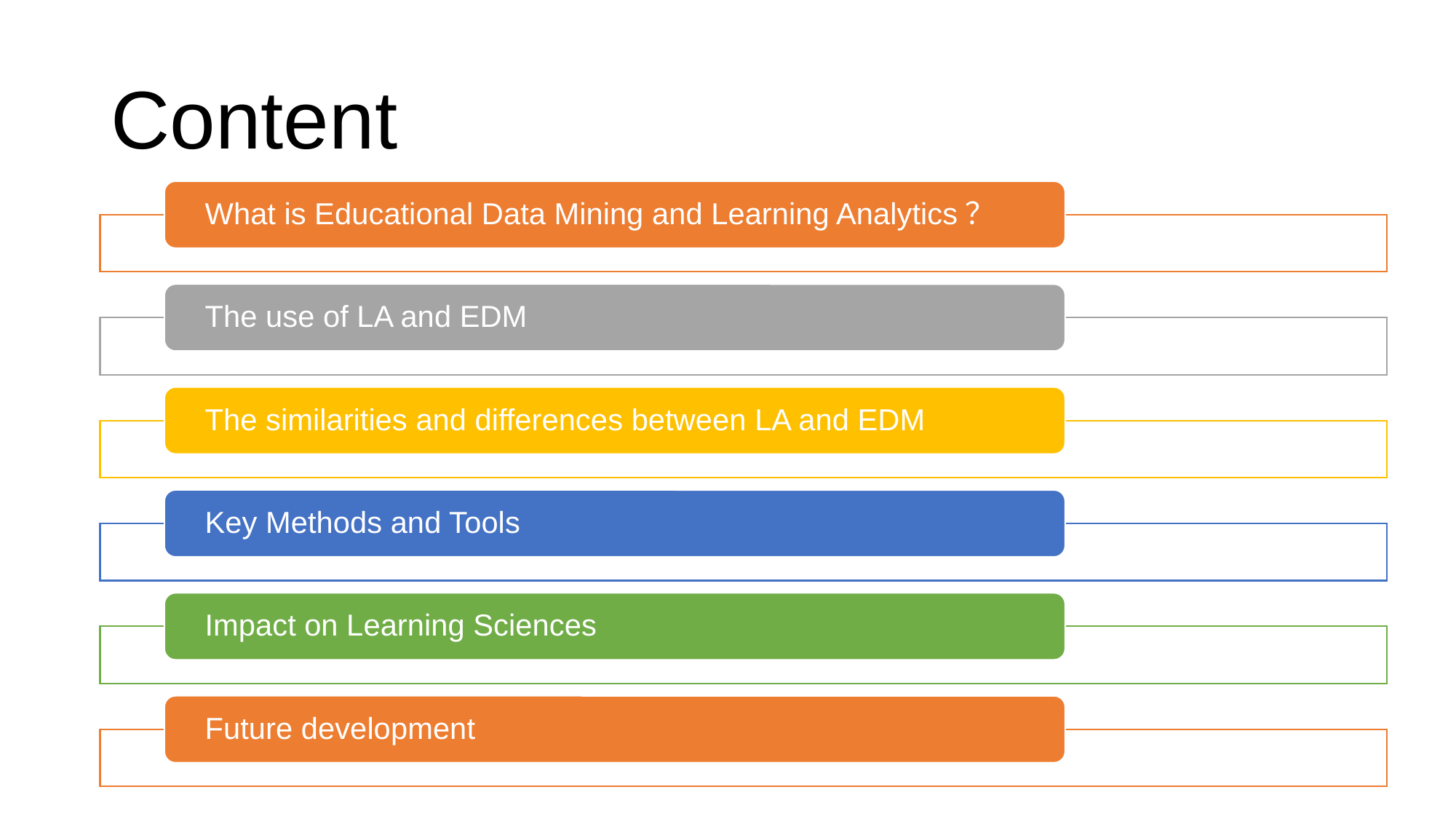

# Content
What is Educational Data Mining and Learning Analytics？
The use of LA and EDM
The similarities and differences between LA and EDM
Key Methods and Tools
Impact on Learning Sciences
Future development